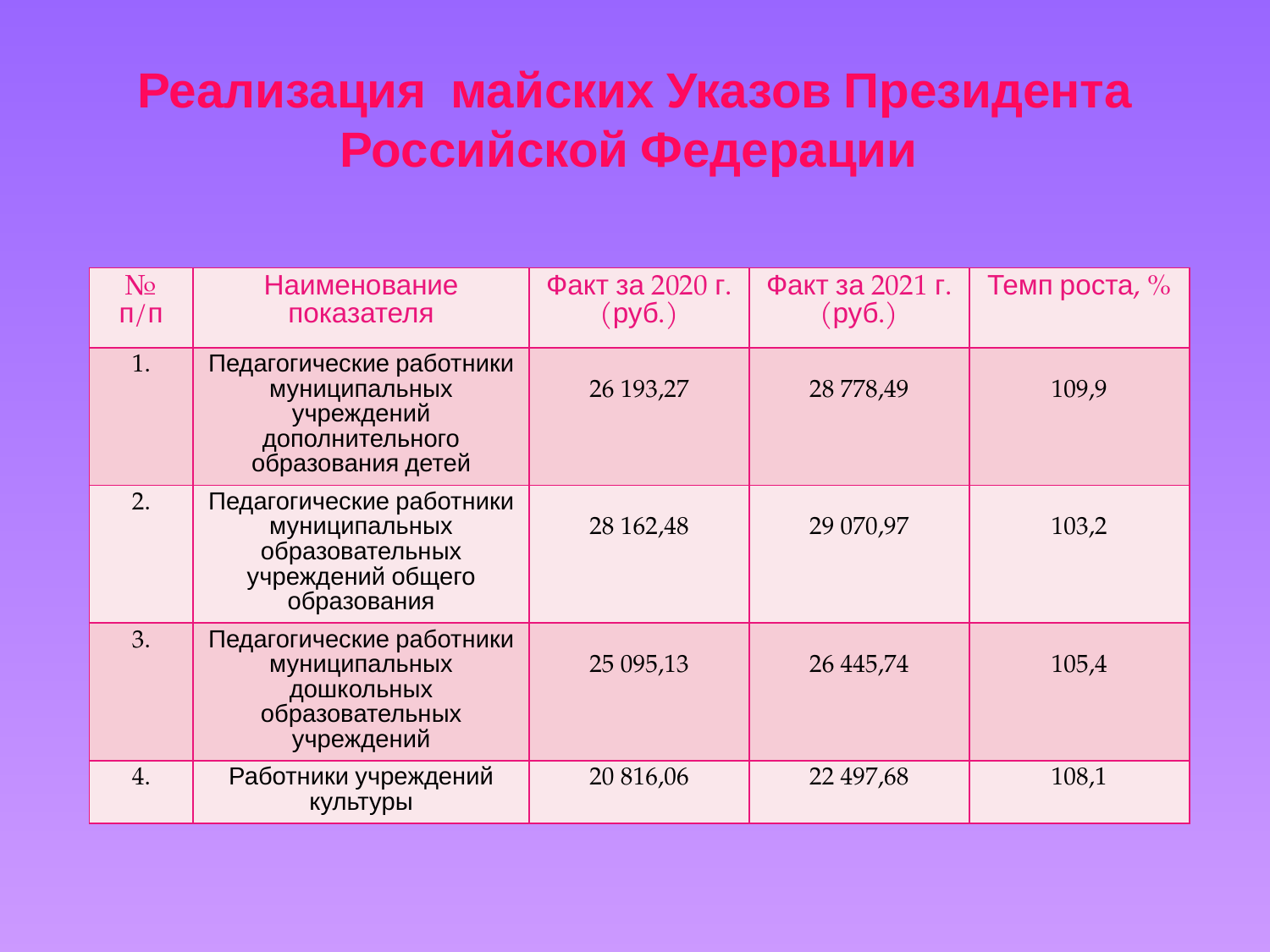

# Реализация  майских Указов Президента Российской Федерации
| № п/п | Наименование показателя | Факт за 2020 г. (руб.) | Факт за 2021 г. (руб.) | Темп роста, % |
| --- | --- | --- | --- | --- |
| 1. | Педагогические работники муниципальных учреждений дополнительного образования детей | 26 193,27 | 28 778,49 | 109,9 |
| 2. | Педагогические работники муниципальных образовательных учреждений общего образования | 28 162,48 | 29 070,97 | 103,2 |
| 3. | Педагогические работники муниципальных дошкольных образовательных учреждений | 25 095,13 | 26 445,74 | 105,4 |
| 4. | Работники учреждений культуры | 20 816,06 | 22 497,68 | 108,1 |